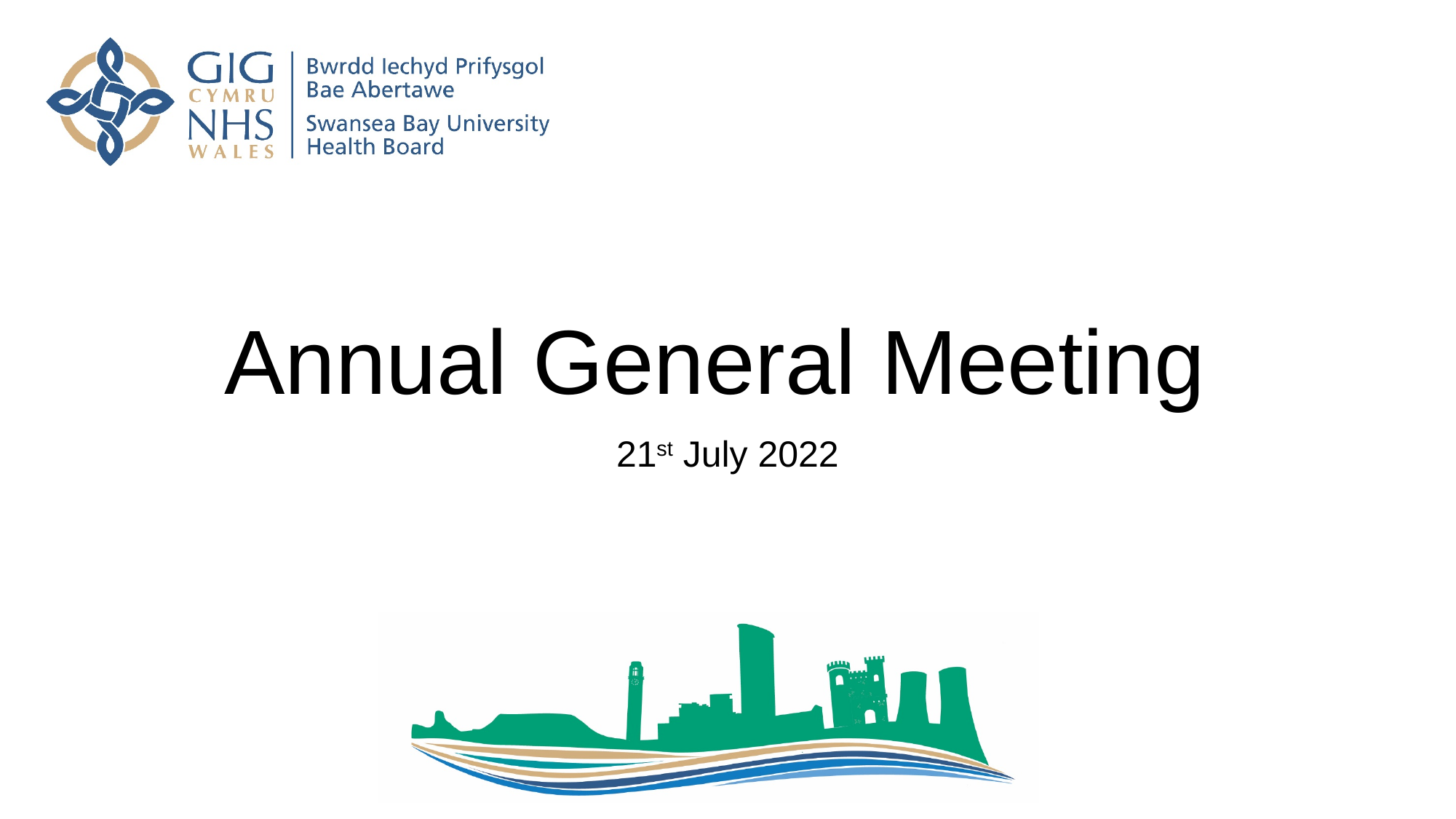

# Annual General Meeting
21st July 2022